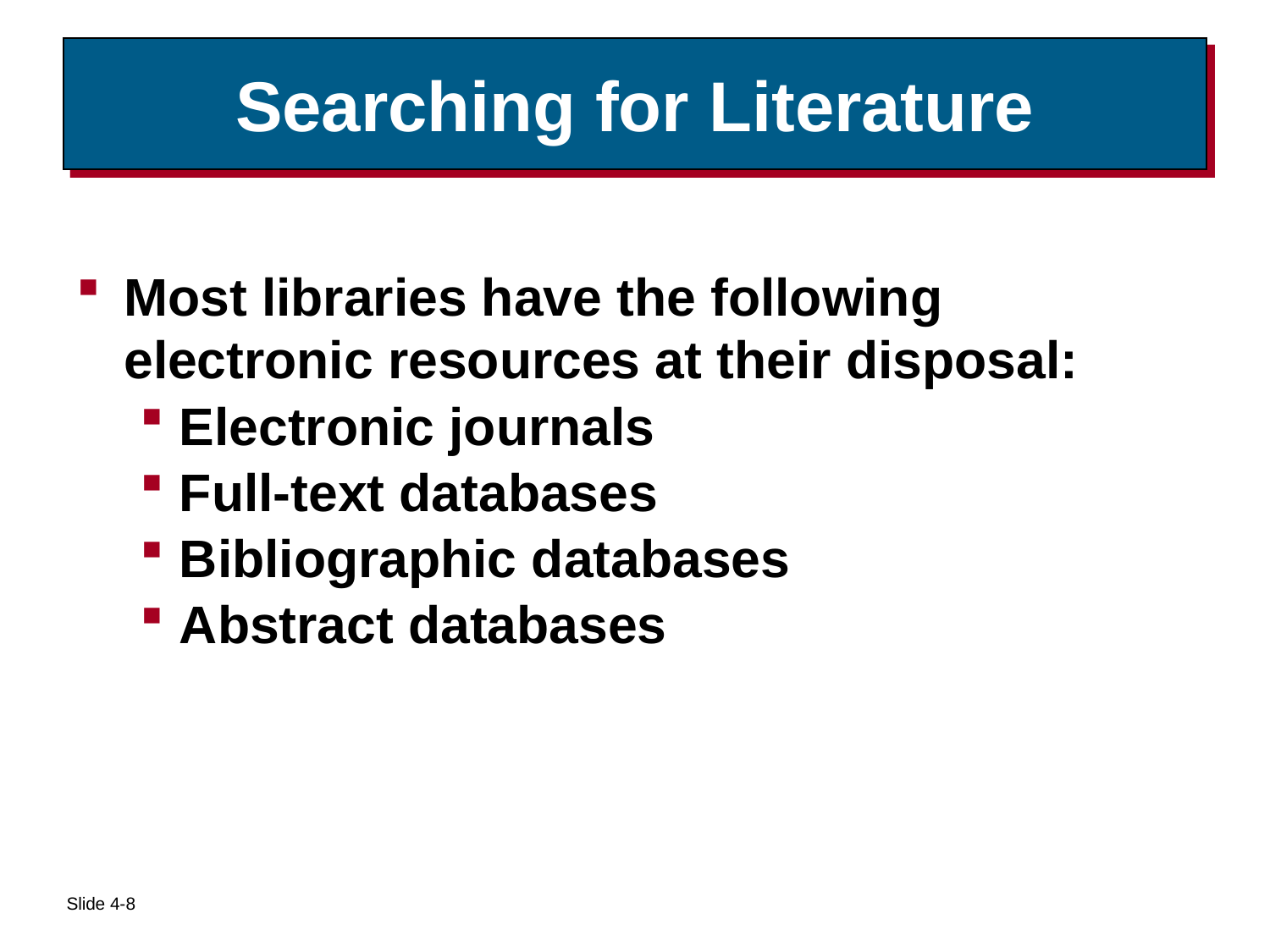

# Searching for Literature

Most libraries have the following electronic resources at their disposal:
Electronic journals
Full-text databases
Bibliographic databases
Abstract databases
Slide 4-8